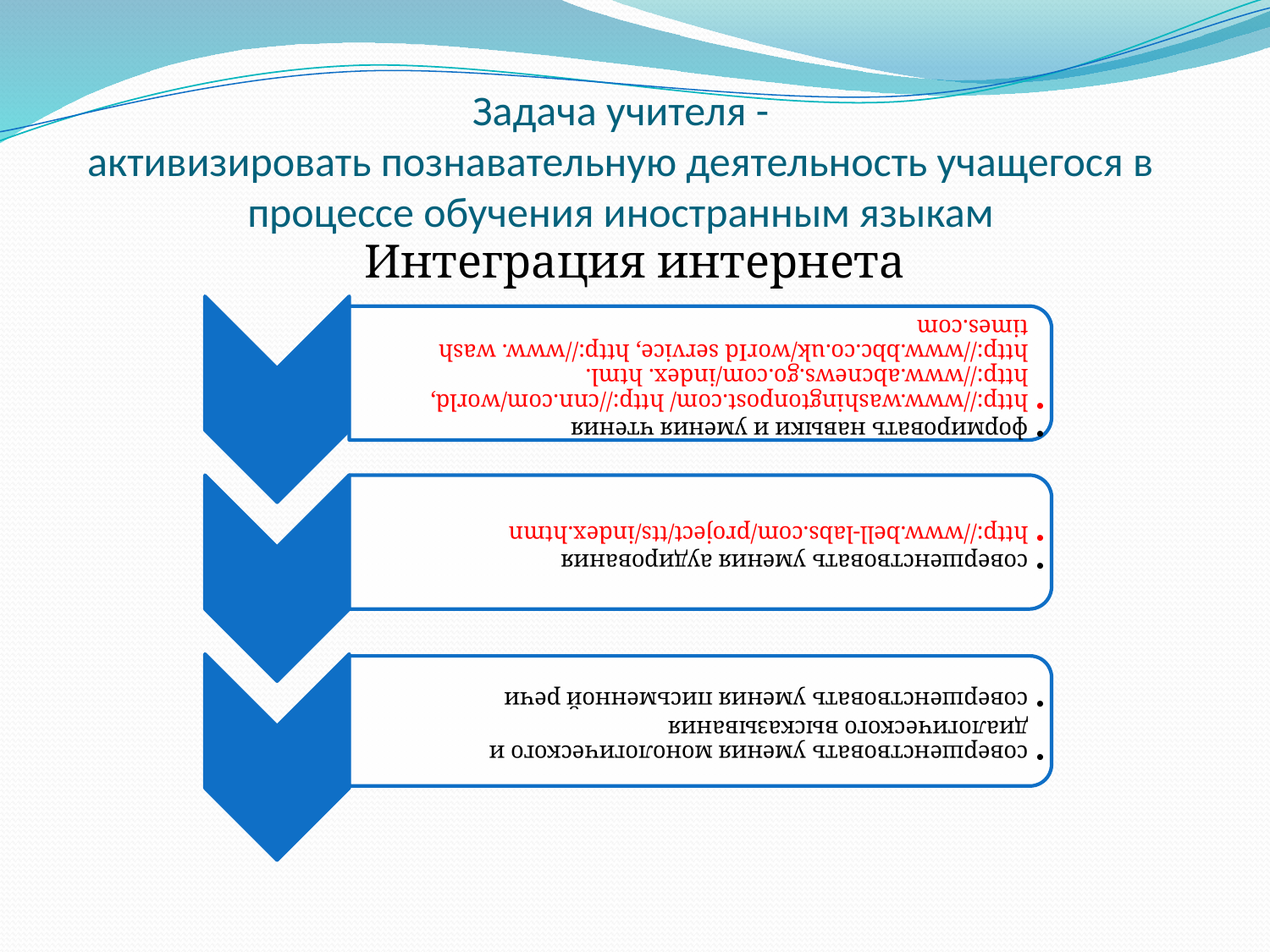

# Задача учителя - активизировать познавательную деятельность учащегося в процессе обучения иностранным языкам
Интеграция интернета

формировать навыки и умения чтения
http://www.washingtonpost.com/ http://cnn.com/world, http://www.abcnews.go.com/index. html. http://www.bbc.co.uk/worId service, http://www. wash times.соm

совершенствовать умения аудирования
http://www.bell-labs.com/project/tts/index.htmn

совершенствовать умения монологического и диалогического высказывания
совершенствовать умения письменной речи